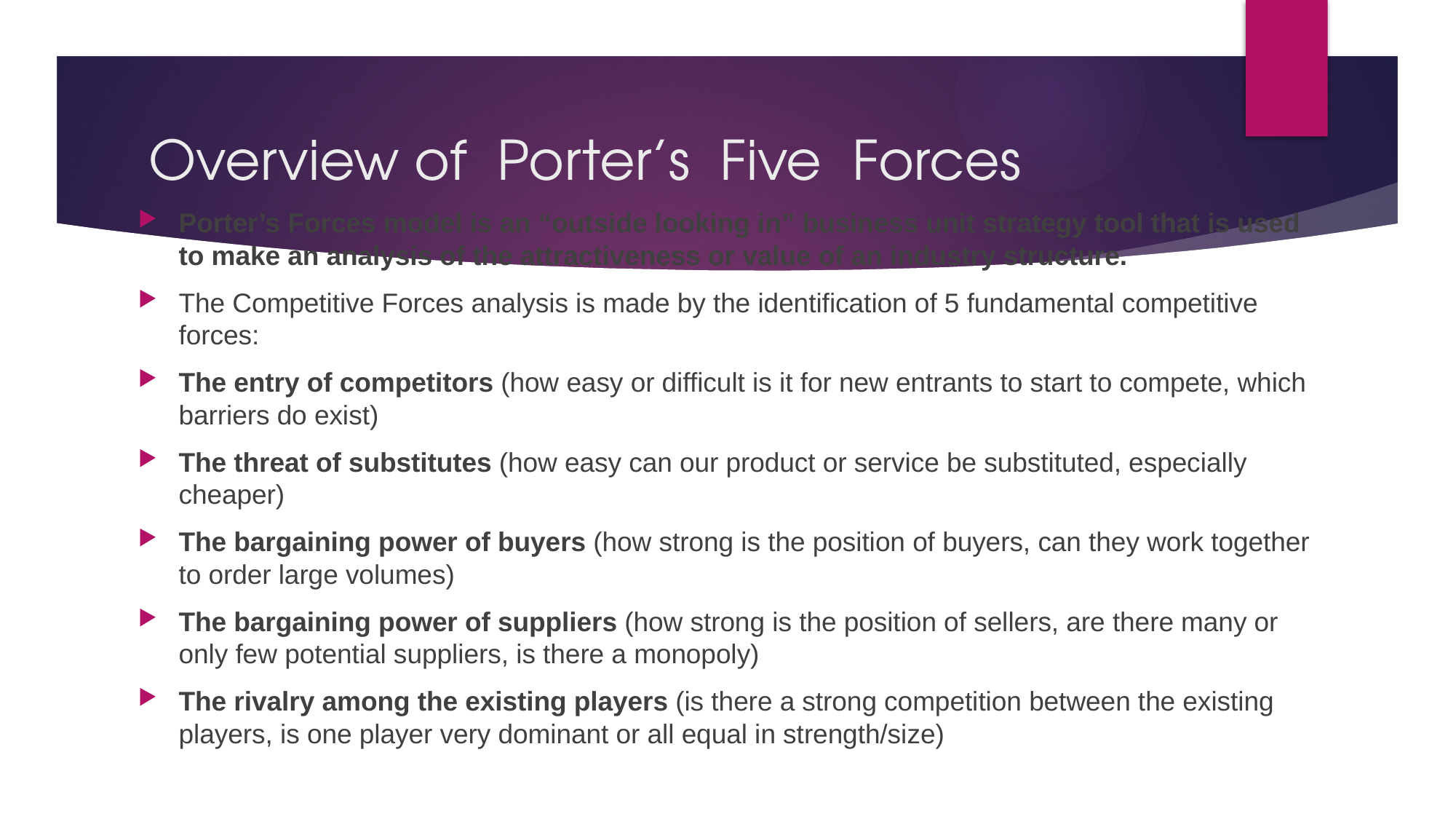

# Overview of  Porter’s  Five  Forces
Porter’s Forces model is an “outside looking in” business unit strategy tool that is used to make an analysis of the attractiveness or value of an industry structure.
The Competitive Forces analysis is made by the identification of 5 fundamental competitive forces:
The entry of competitors (how easy or difficult is it for new entrants to start to compete, which barriers do exist)
The threat of substitutes (how easy can our product or service be substituted, especially cheaper)
The bargaining power of buyers (how strong is the position of buyers, can they work together to order large volumes)
The bargaining power of suppliers (how strong is the position of sellers, are there many or only few potential suppliers, is there a monopoly)
The rivalry among the existing players (is there a strong competition between the existing players, is one player very dominant or all equal in strength/size)